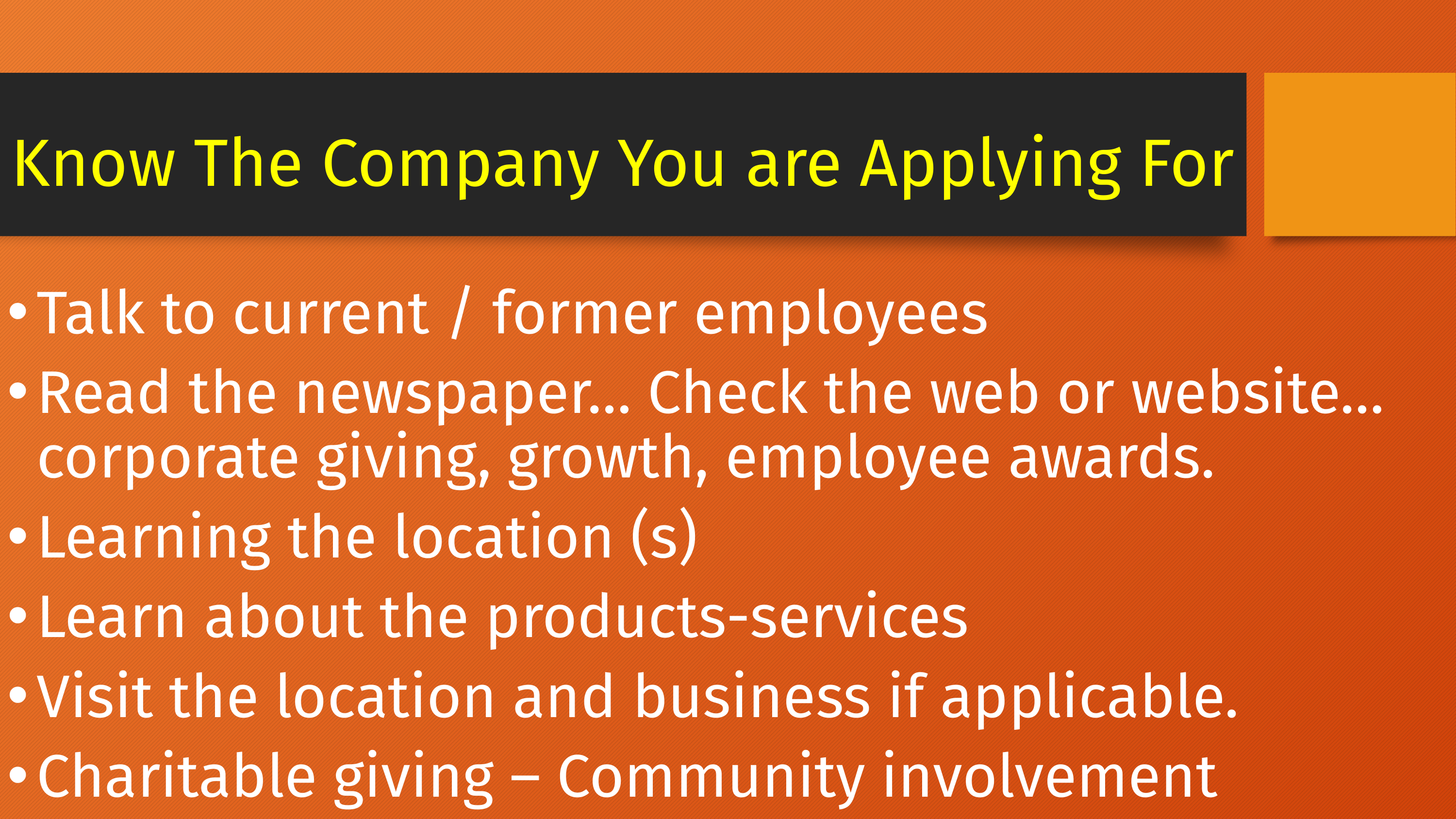

# Know The Company You are Applying For
Talk to current / former employees
Read the newspaper… Check the web or website…corporate giving, growth, employee awards.
Learning the location (s)
Learn about the products-services
Visit the location and business if applicable.
Charitable giving – Community involvement